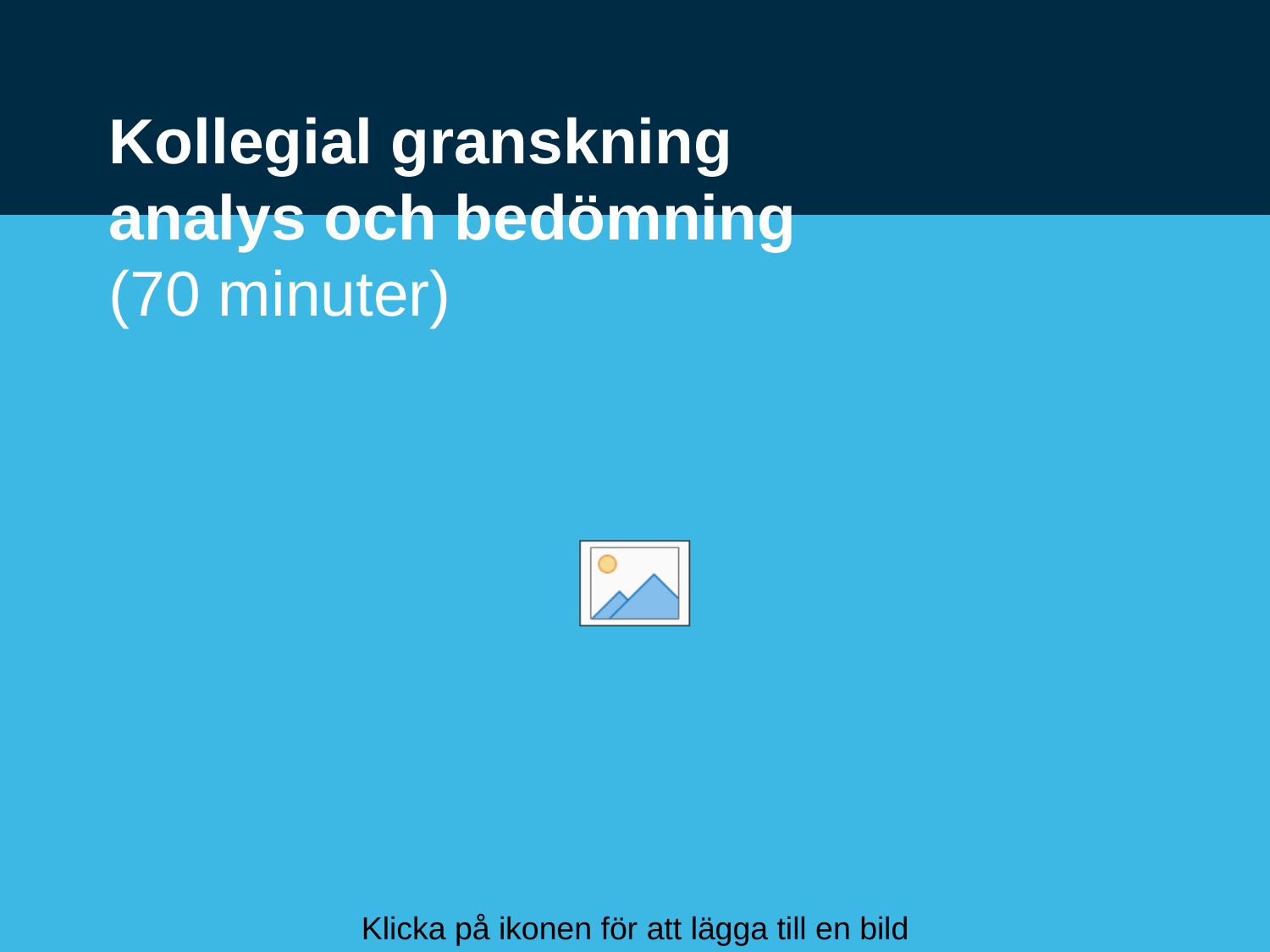

# Kollegial granskning analys och bedömning (70 minuter)